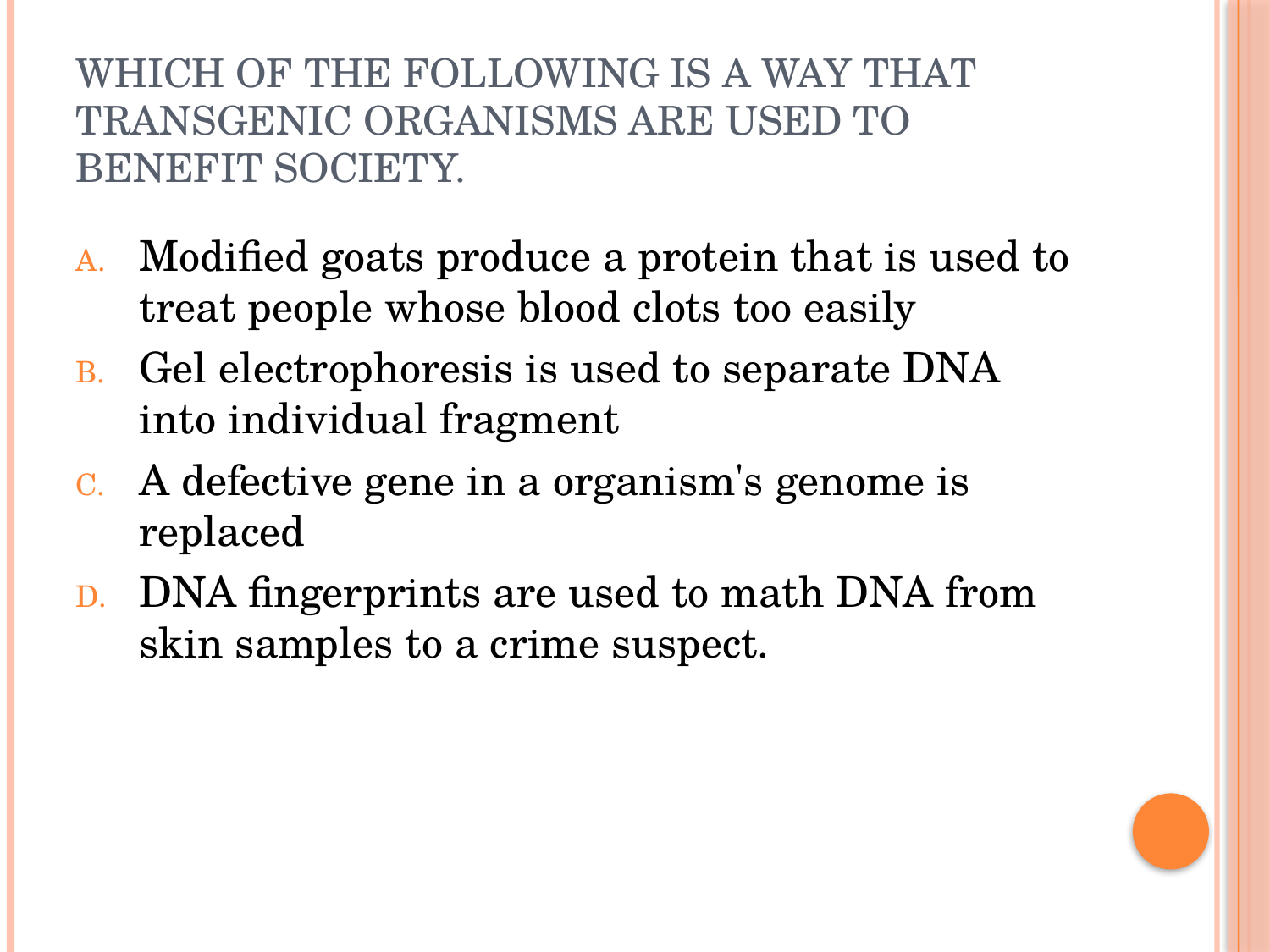

# Which of the following is a way that transgenic organisms are used to benefit society.
Modified goats produce a protein that is used to treat people whose blood clots too easily
Gel electrophoresis is used to separate DNA into individual fragment
A defective gene in a organism's genome is replaced
DNA fingerprints are used to math DNA from skin samples to a crime suspect.